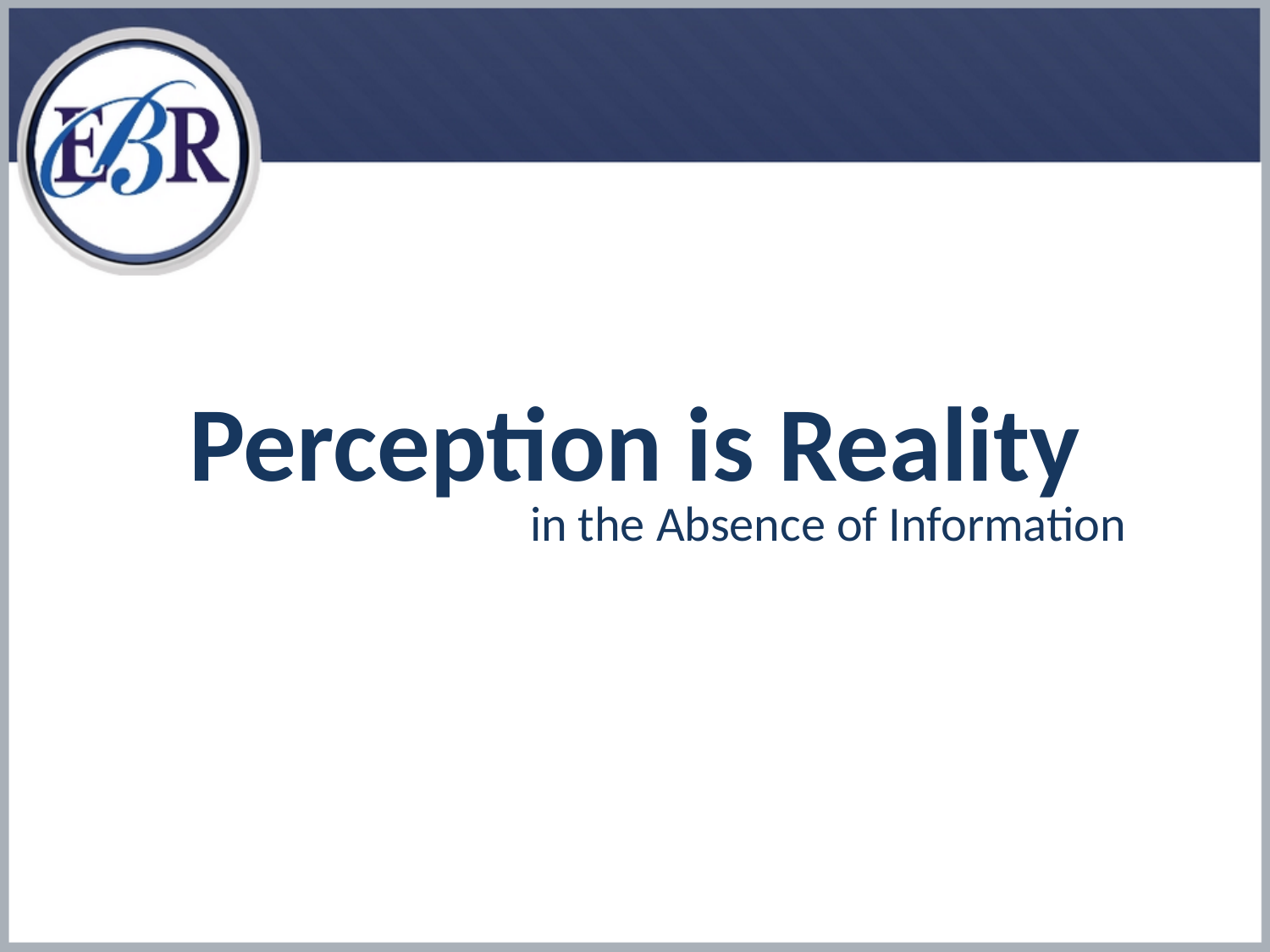

# Perception is Reality in the Absence of Information